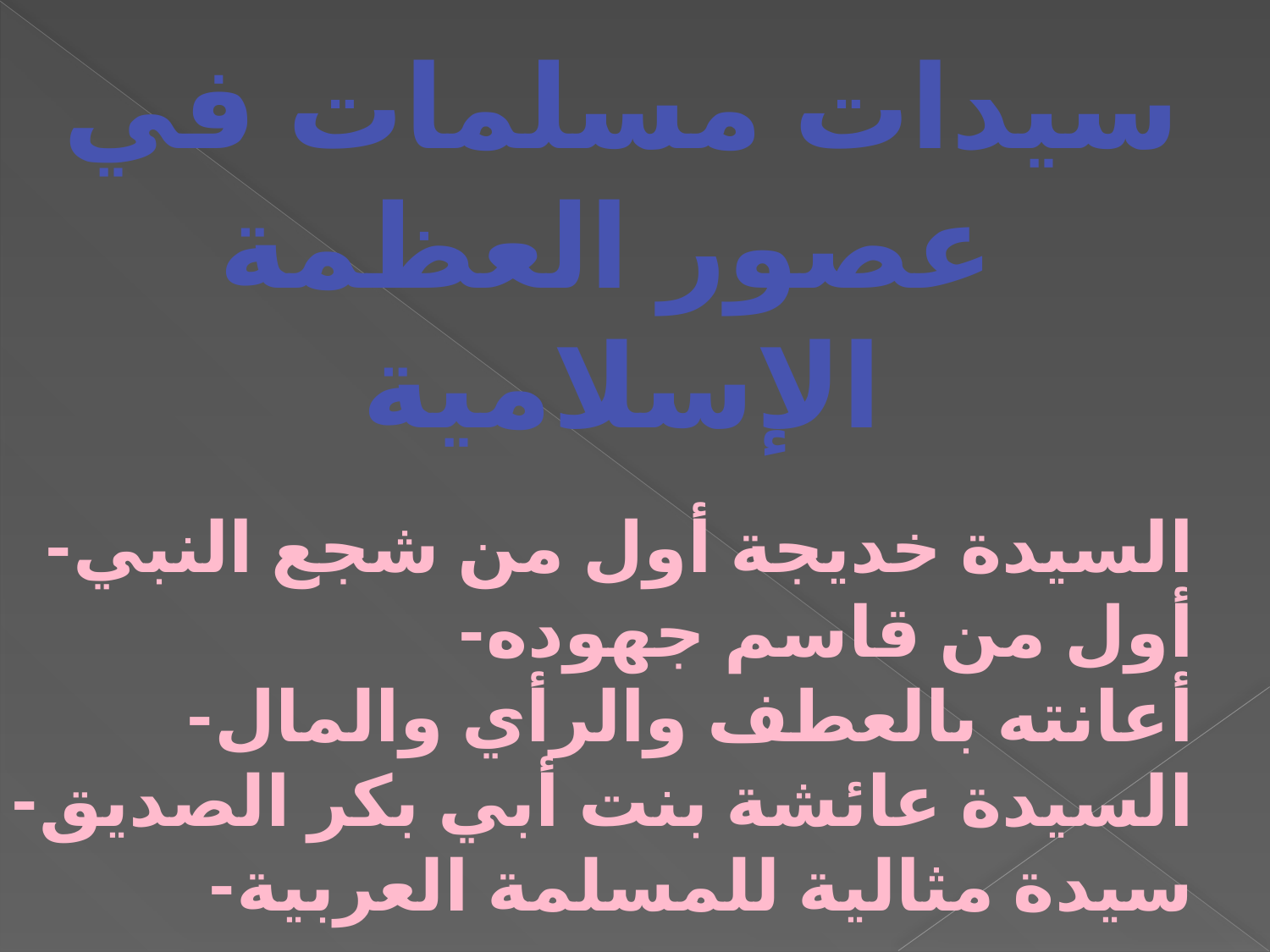

سيدات مسلمات في
عصور العظمة
الإسلامية
-السيدة خديجة أول من شجع النبي
-أول من قاسم جهوده
-أعانته بالعطف والرأي والمال
-السيدة عائشة بنت أبي بكر الصديق
-سيدة مثالية للمسلمة العربية